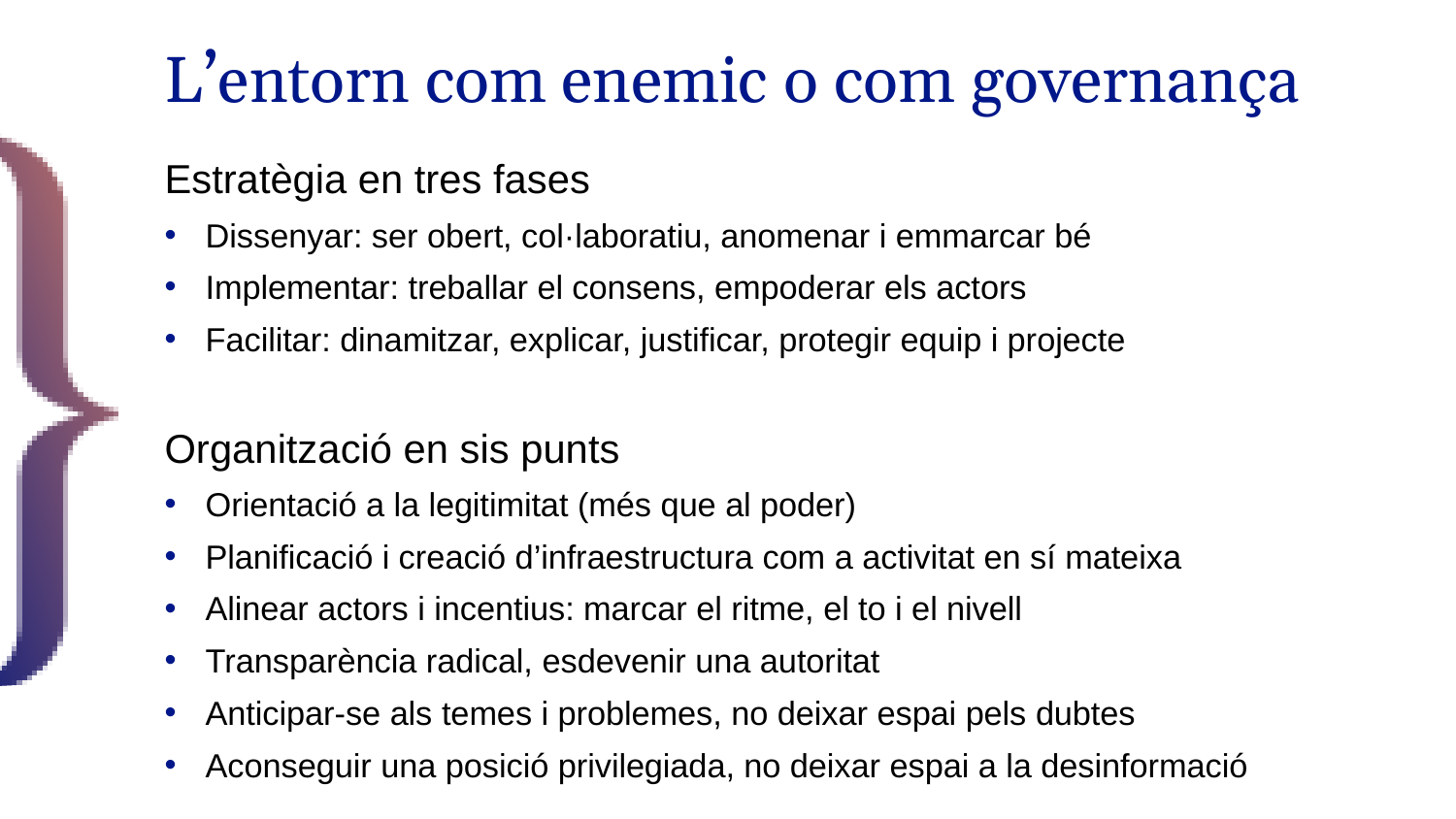

# L’entorn com enemic o com governança
Estratègia en tres fases
Dissenyar: ser obert, col·laboratiu, anomenar i emmarcar bé
Implementar: treballar el consens, empoderar els actors
Facilitar: dinamitzar, explicar, justificar, protegir equip i projecte

Organització en sis punts
Orientació a la legitimitat (més que al poder)
Planificació i creació d’infraestructura com a activitat en sí mateixa
Alinear actors i incentius: marcar el ritme, el to i el nivell
Transparència radical, esdevenir una autoritat
Anticipar-se als temes i problemes, no deixar espai pels dubtes
Aconseguir una posició privilegiada, no deixar espai a la desinformació